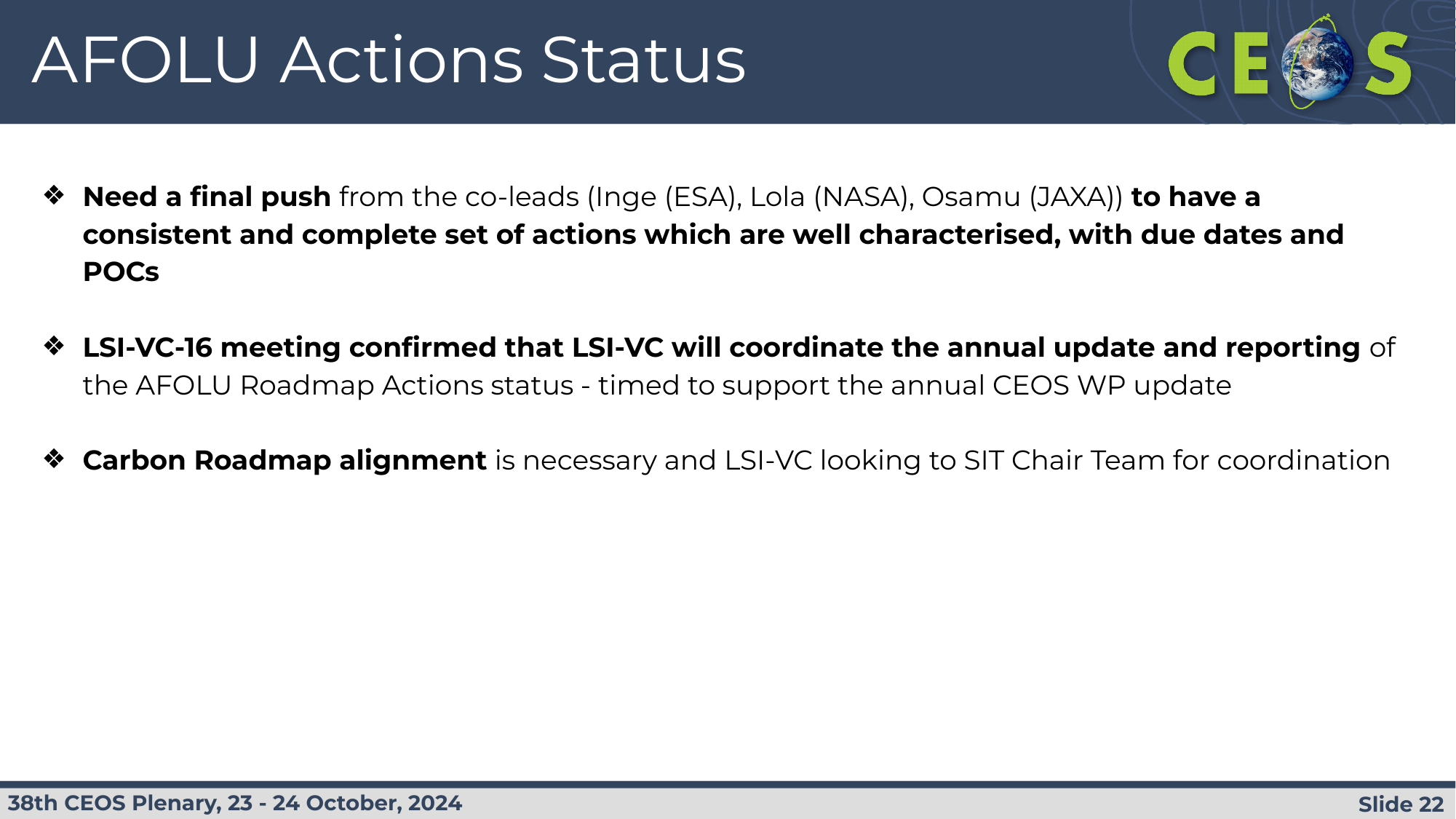

# AFOLU Actions Status
Need a final push from the co-leads (Inge (ESA), Lola (NASA), Osamu (JAXA)) to have a consistent and complete set of actions which are well characterised, with due dates and POCs

LSI-VC-16 meeting confirmed that LSI-VC will coordinate the annual update and reporting of the AFOLU Roadmap Actions status - timed to support the annual CEOS WP update

Carbon Roadmap alignment is necessary and LSI-VC looking to SIT Chair Team for coordination